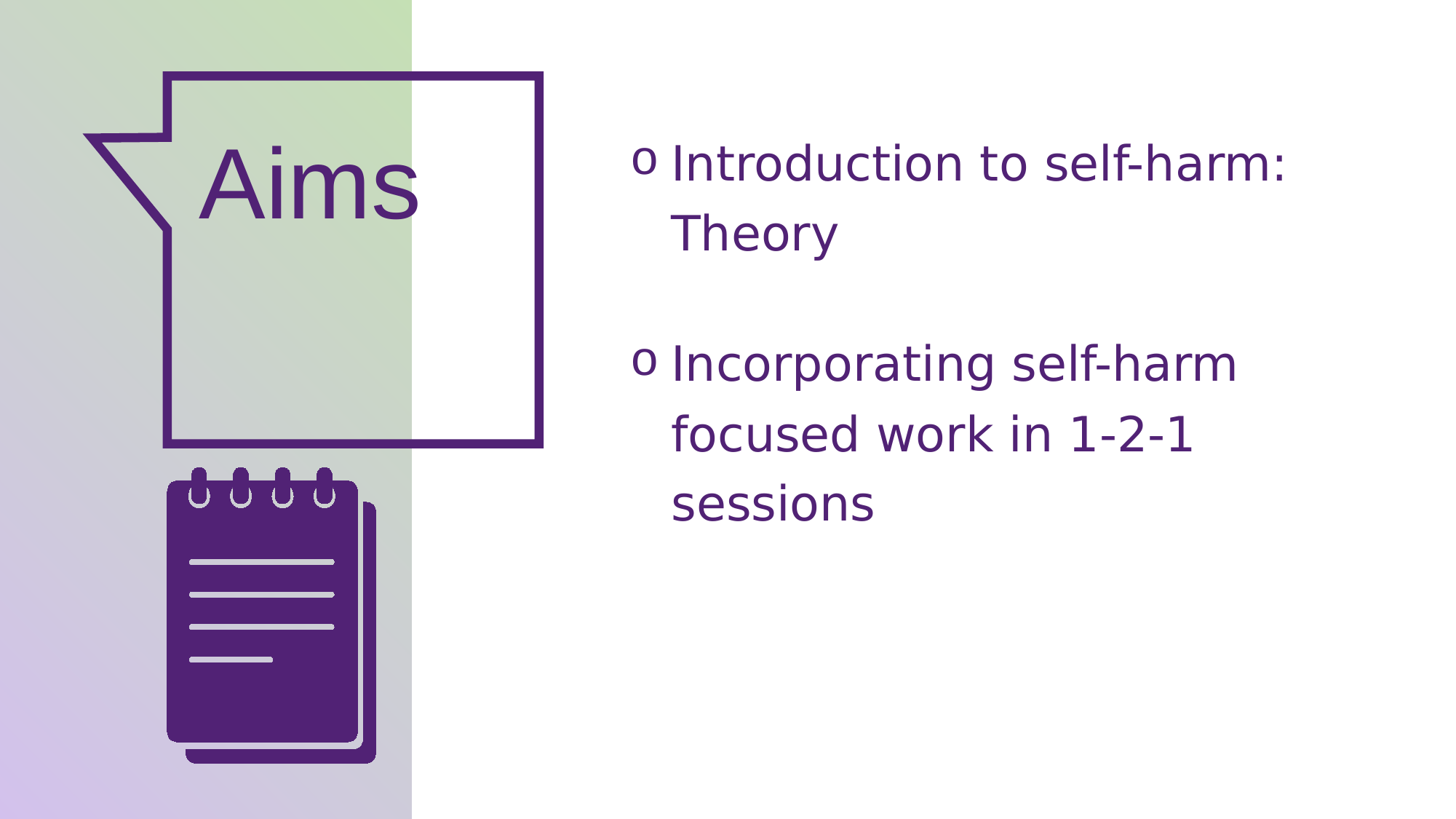

Introduction to self-harm: Theory

Incorporating self-harm focused work in 1-2-1 sessions
Aims